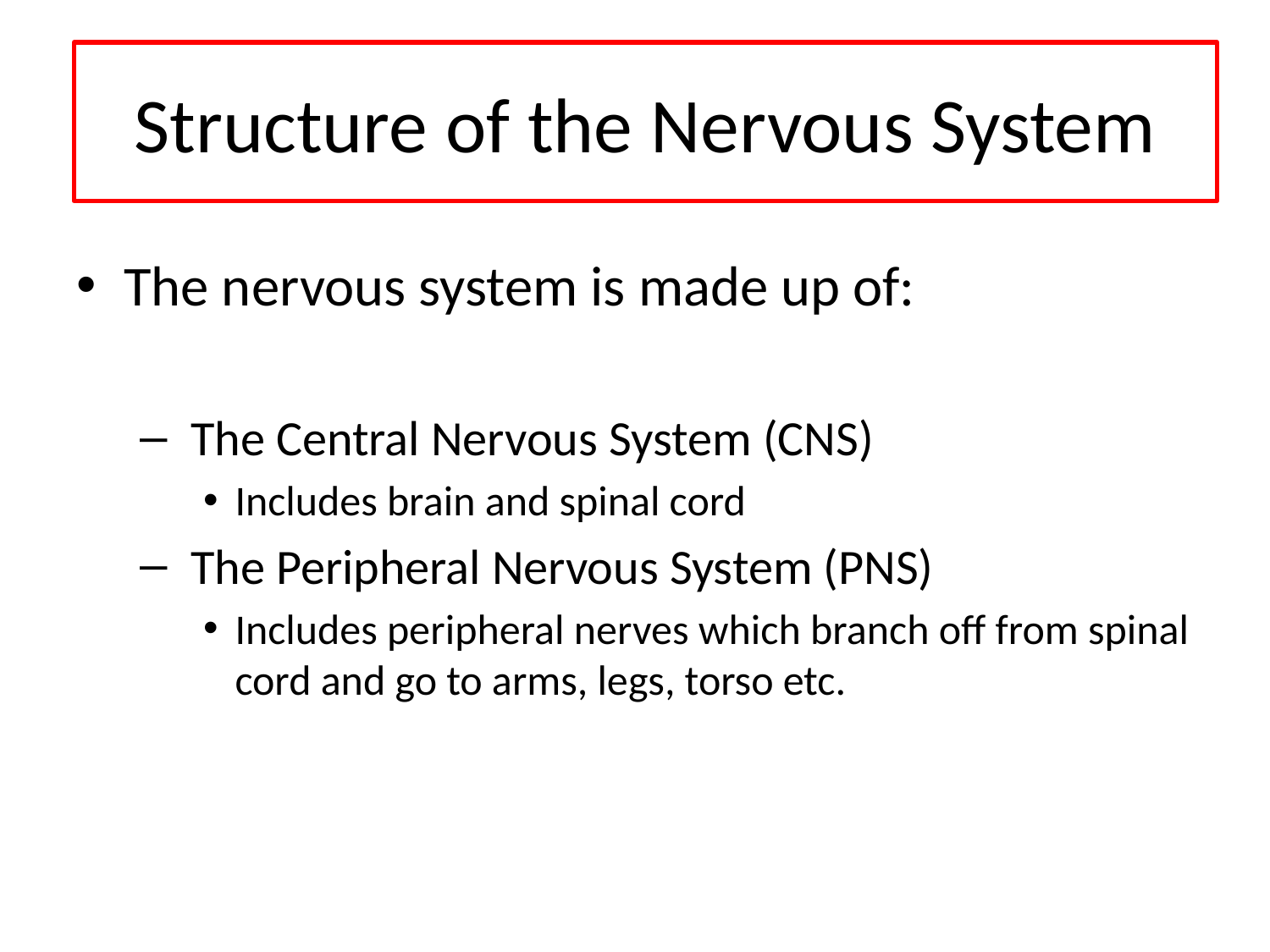

Structure of the Nervous System
The nervous system is made up of:

 The Central Nervous System (CNS)
Includes brain and spinal cord
 The Peripheral Nervous System (PNS)
Includes peripheral nerves which branch off from spinal cord and go to arms, legs, torso etc.